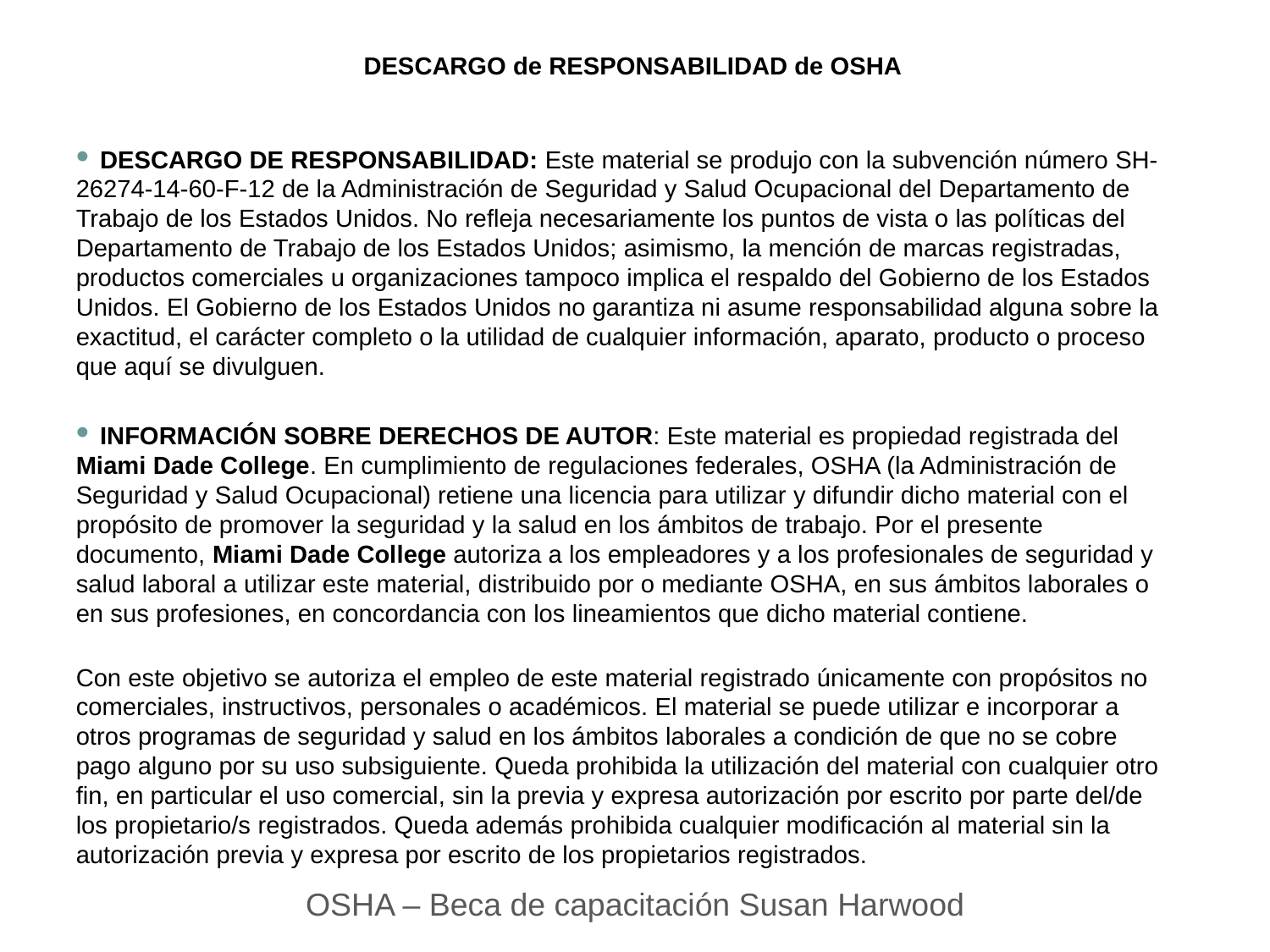

# DESCARGO de RESPONSABILIDAD de OSHA
 DESCARGO DE RESPONSABILIDAD: Este material se produjo con la subvención número SH-26274-14-60-F-12 de la Administración de Seguridad y Salud Ocupacional del Departamento de Trabajo de los Estados Unidos. No refleja necesariamente los puntos de vista o las políticas del Departamento de Trabajo de los Estados Unidos; asimismo, la mención de marcas registradas, productos comerciales u organizaciones tampoco implica el respaldo del Gobierno de los Estados Unidos. El Gobierno de los Estados Unidos no garantiza ni asume responsabilidad alguna sobre la exactitud, el carácter completo o la utilidad de cualquier información, aparato, producto o proceso que aquí se divulguen.

 INFORMACIÓN SOBRE DERECHOS DE AUTOR: Este material es propiedad registrada del Miami Dade College. En cumplimiento de regulaciones federales, OSHA (la Administración de Seguridad y Salud Ocupacional) retiene una licencia para utilizar y difundir dicho material con el propósito de promover la seguridad y la salud en los ámbitos de trabajo. Por el presente documento, Miami Dade College autoriza a los empleadores y a los profesionales de seguridad y salud laboral a utilizar este material, distribuido por o mediante OSHA, en sus ámbitos laborales o en sus profesiones, en concordancia con los lineamientos que dicho material contiene.

Con este objetivo se autoriza el empleo de este material registrado únicamente con propósitos no comerciales, instructivos, personales o académicos. El material se puede utilizar e incorporar a otros programas de seguridad y salud en los ámbitos laborales a condición de que no se cobre pago alguno por su uso subsiguiente. Queda prohibida la utilización del material con cualquier otro fin, en particular el uso comercial, sin la previa y expresa autorización por escrito por parte del/de los propietario/s registrados. Queda además prohibida cualquier modificación al material sin la autorización previa y expresa por escrito de los propietarios registrados.

OSHA – Beca de capacitación Susan Harwood